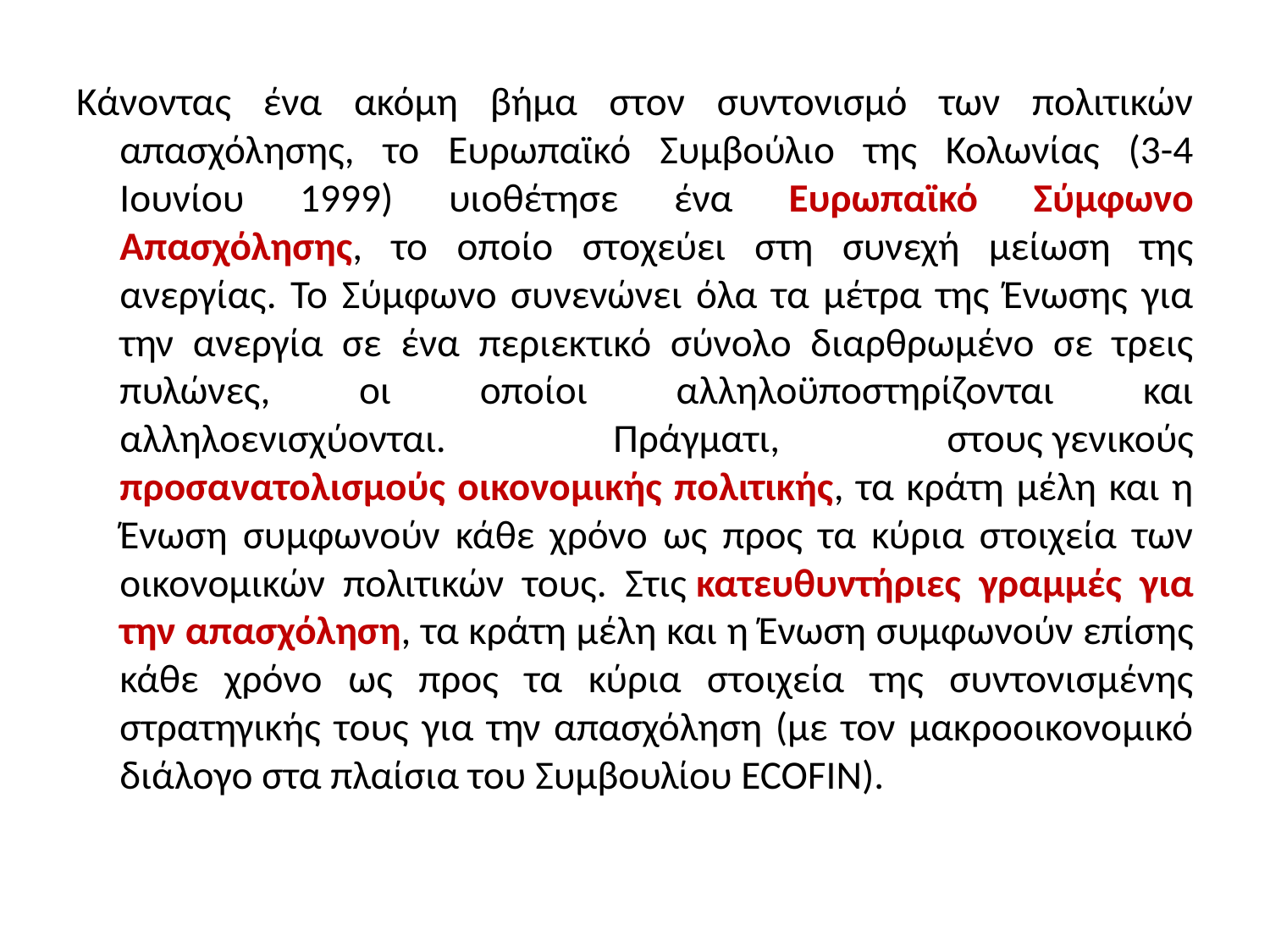

Κάνοντας ένα ακόμη βήμα στον συντονισμό των πολιτικών απασχόλησης, το Ευρωπαϊκό Συμβούλιο της Κολωνίας (3-4 Ιουνίου 1999) υιοθέτησε ένα Ευρωπαϊκό Σύμφωνο Απασχόλησης, το οποίο στοχεύει στη συνεχή μείωση της ανεργίας. Το Σύμφωνο συνενώνει όλα τα μέτρα της Ένωσης για την ανεργία σε ένα περιεκτικό σύνολο διαρθρωμένο σε τρεις πυλώνες, οι οποίοι αλληλοϋποστηρίζονται και αλληλοενισχύονται. Πράγματι, στους γενικούς προσανατολισμούς οικονομικής πολιτικής, τα κράτη μέλη και η Ένωση συμφωνούν κάθε χρόνο ως προς τα κύρια στοιχεία των οικονομικών πολιτικών τους. Στις κατευθυντήριες γραμμές για την απασχόληση, τα κράτη μέλη και η Ένωση συμφωνούν επίσης κάθε χρόνο ως προς τα κύρια στοιχεία της συντονισμένης στρατηγικής τους για την απασχόληση (με τον μακροοικονομικό διάλογο στα πλαίσια του Συμβουλίου ECOFIN).